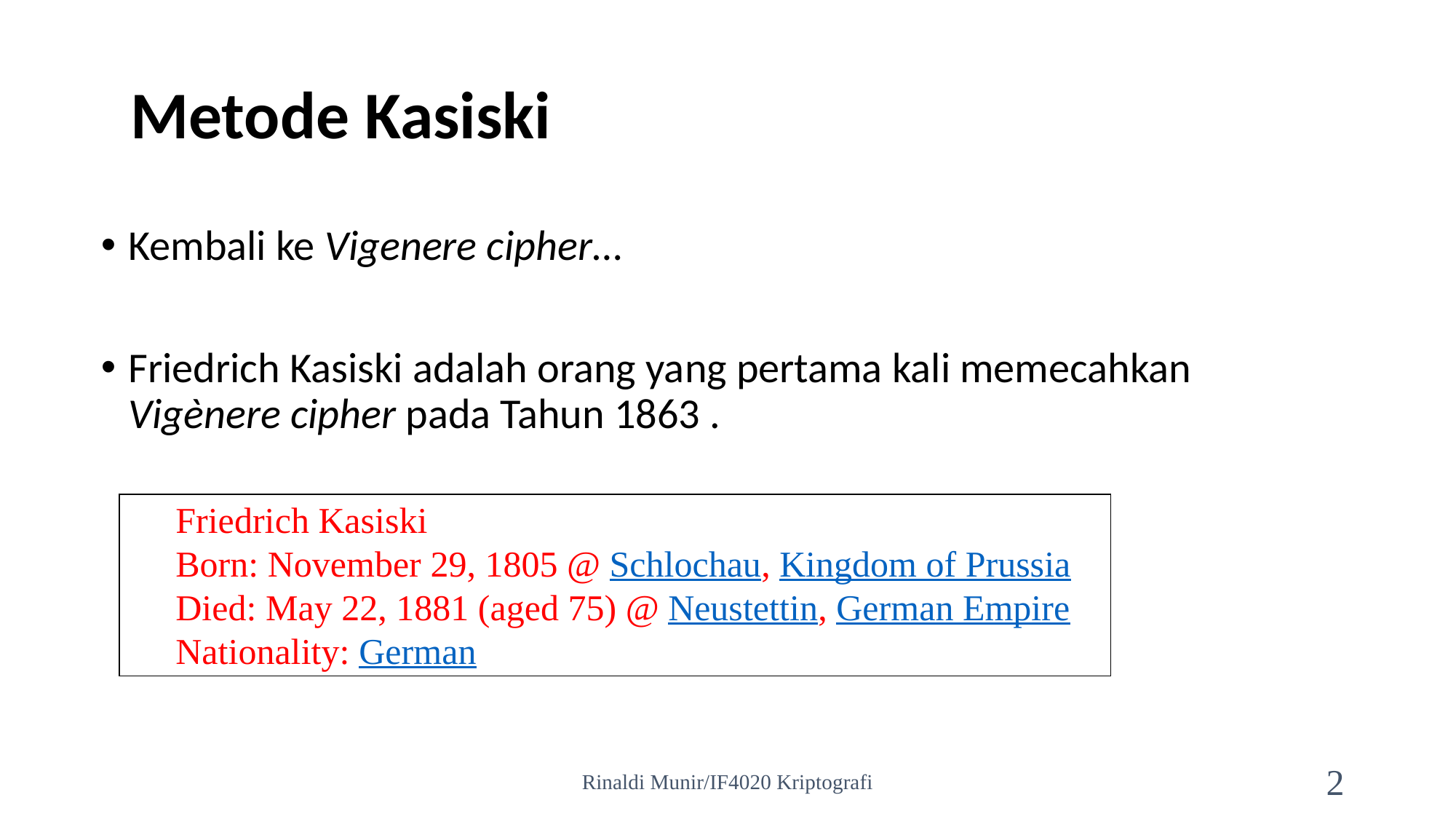

# Metode Kasiski
Kembali ke Vigenere cipher…

Friedrich Kasiski adalah orang yang pertama kali memecahkan Vigènere cipher pada Tahun 1863 .

Friedrich Kasiski
Born: November 29, 1805 @ Schlochau, Kingdom of Prussia
Died: May 22, 1881 (aged 75) @ Neustettin, German Empire
Nationality: German

Rinaldi Munir/IF4020 Kriptografi
2